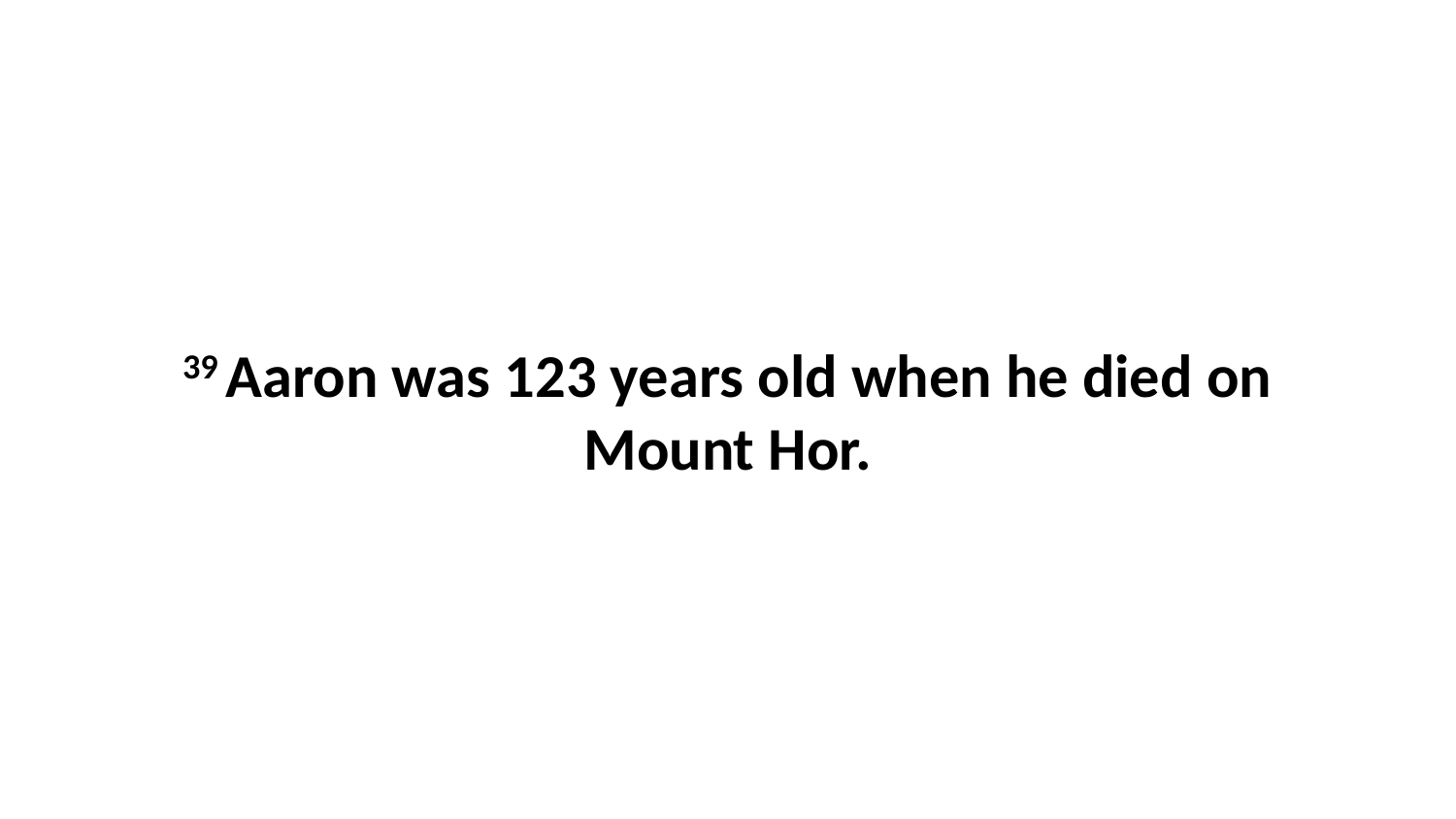

39 Aaron was 123 years old when he died on Mount Hor.